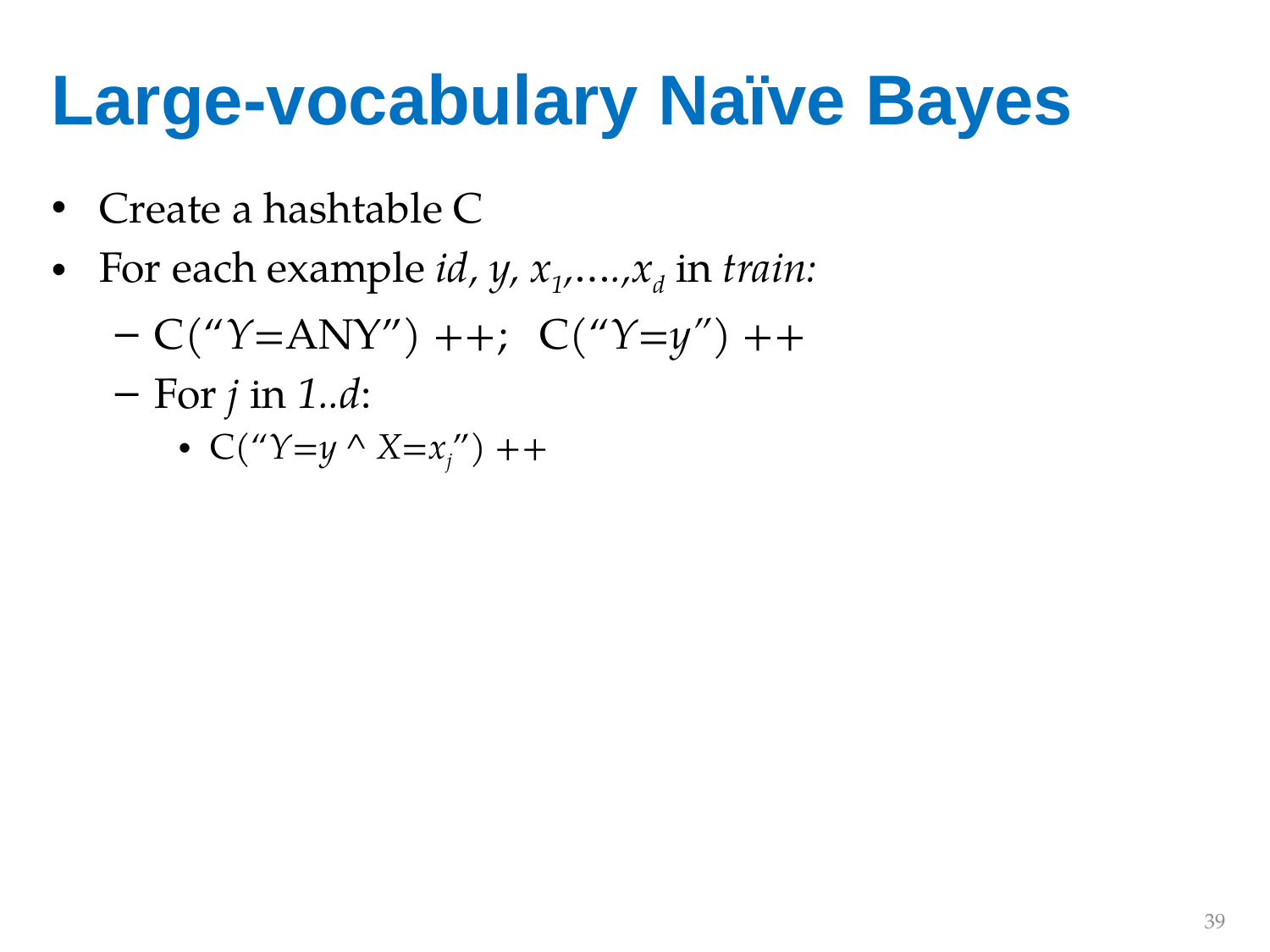

# Large-vocabulary Naïve Bayes
Create a hashtable C
For each example id, y, x1,….,xd in train:
C(“Y=ANY”) ++;   C(“Y=y”) ++
For j in 1..d:
C(“Y=y ^ X=xj”) ++
39